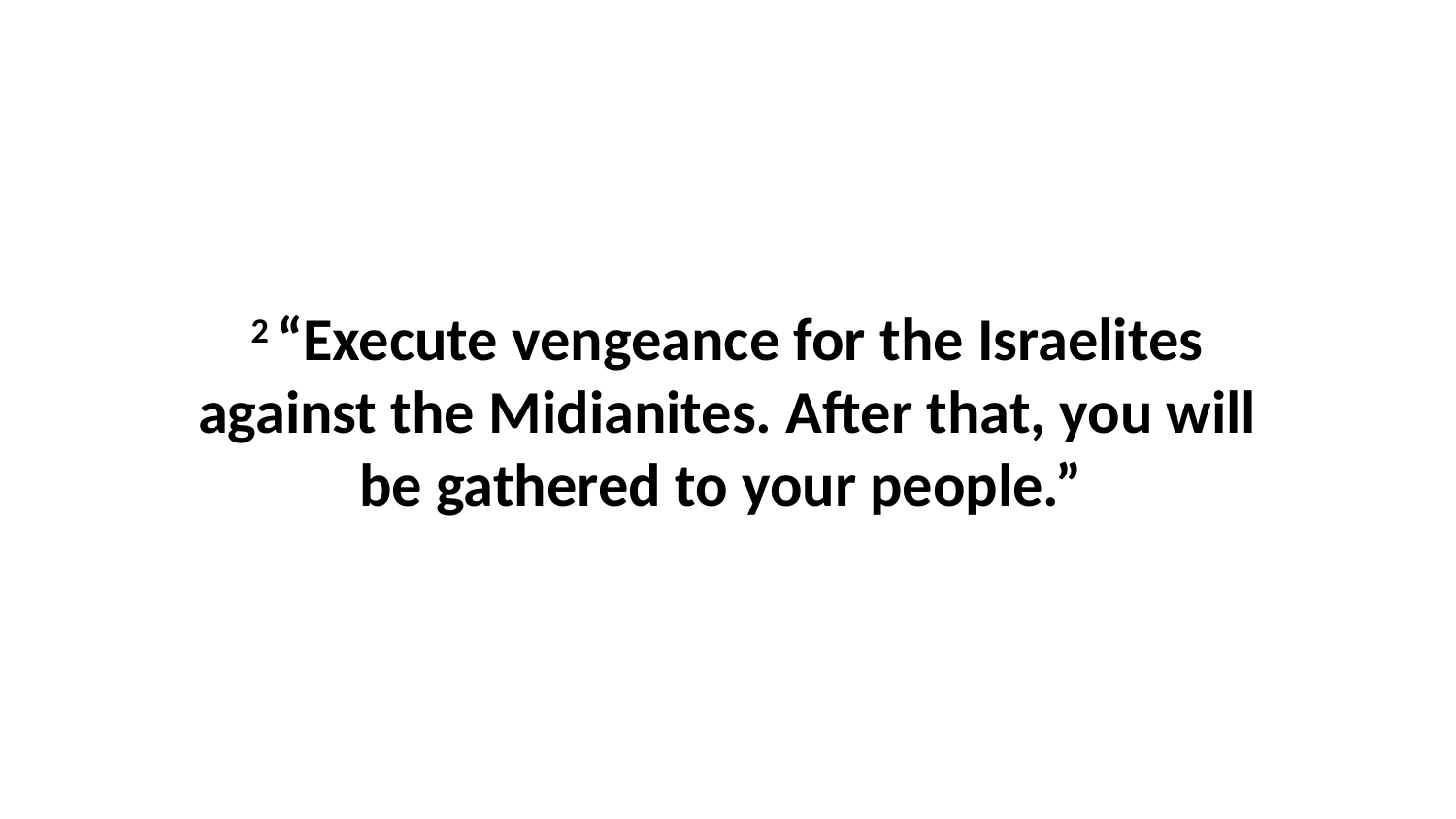

2 “Execute vengeance for the Israelites against the Midianites. After that, you will be gathered to your people.”